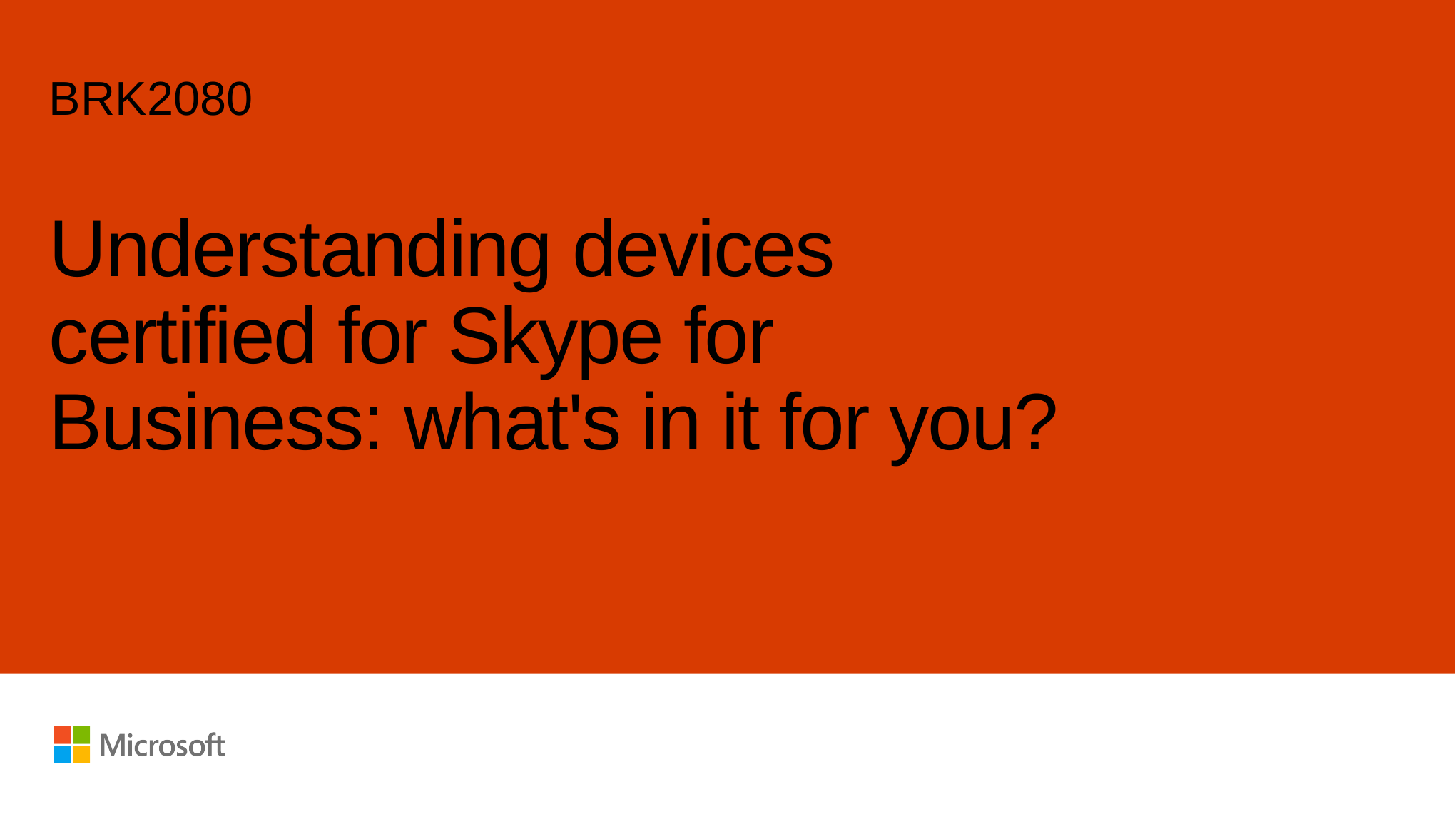

BRK2080
# Understanding devices certified for Skype for Business: what's in it for you?